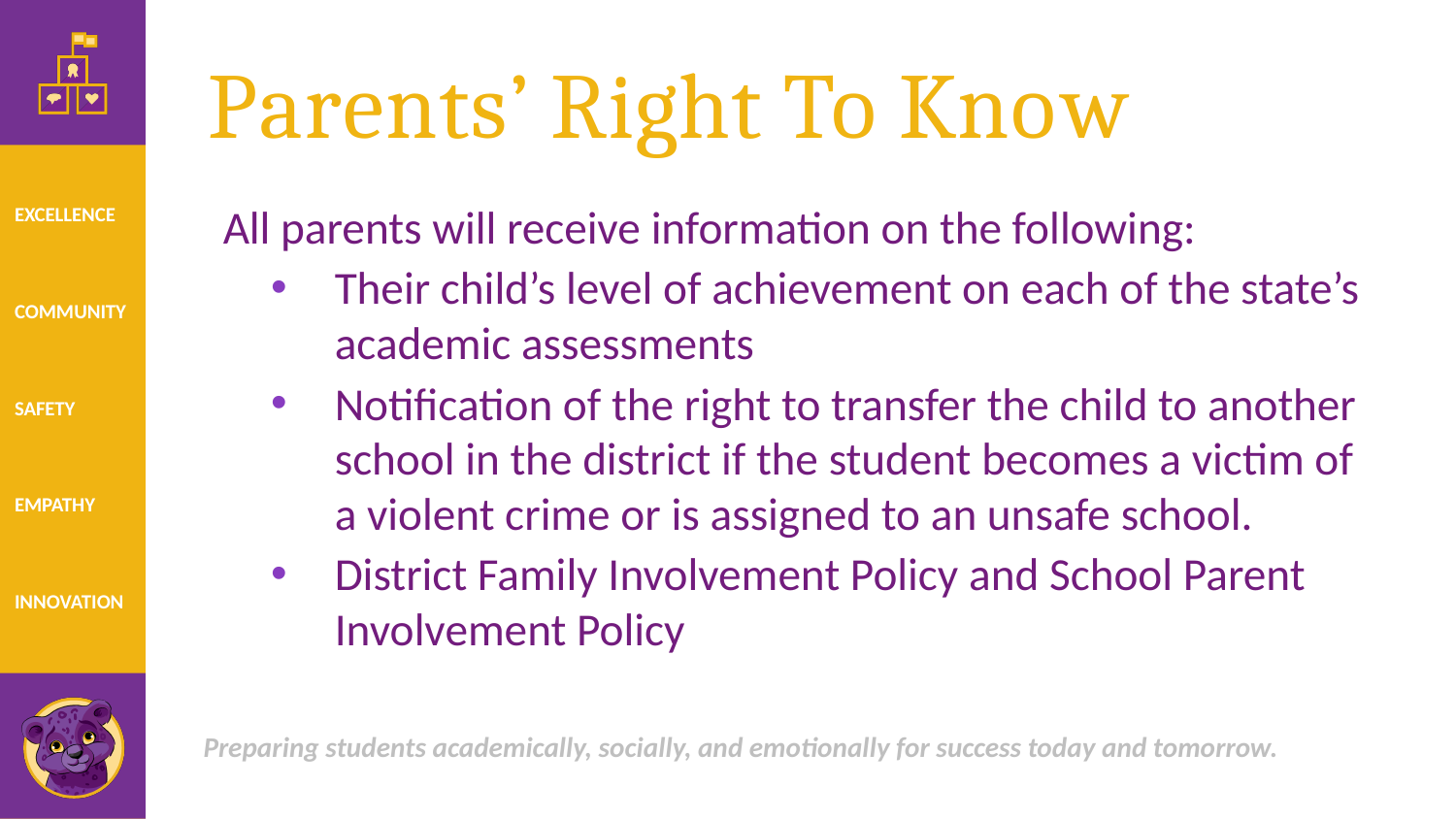

# Parents’ Right To Know
All parents will receive information on the following:
Their child’s level of achievement on each of the state’s academic assessments
Notification of the right to transfer the child to another school in the district if the student becomes a victim of a violent crime or is assigned to an unsafe school.
District Family Involvement Policy and School Parent Involvement Policy